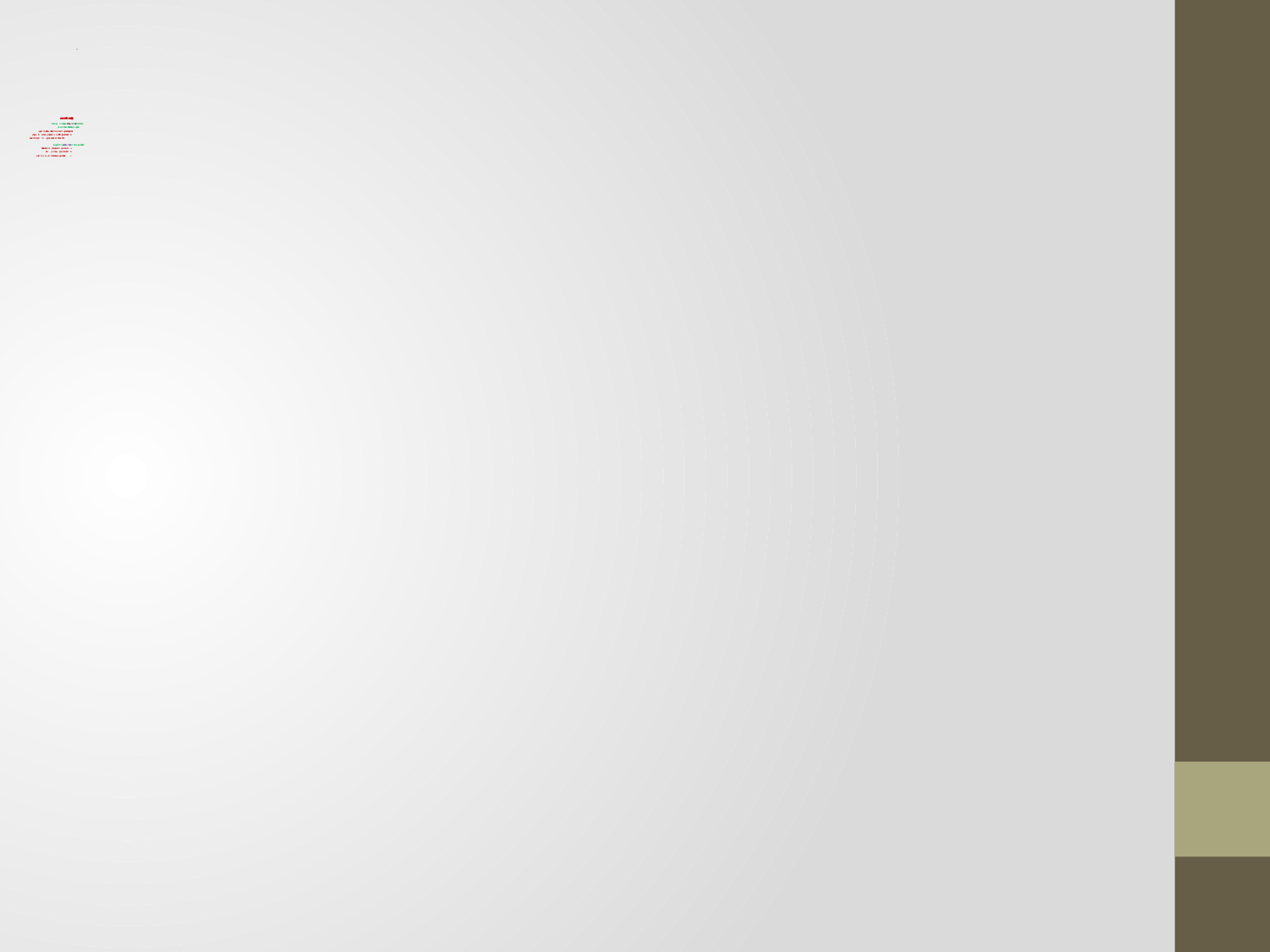

# Objectives of  The Initiative 1. Minimizing out-of-pocket  expenses of  patients coming to Government Hospitals by a.  Strengthening free distribution scheme of drugs b. Developing FPMS as a Secondary Source  of supply that would dispense drugs  at  high discount 2.  Providing value for public money spent on Drugs by a.  increasing transparency in procurement b.  Maintaining  quality,  and c.   Enhancing accountability at all tiers.